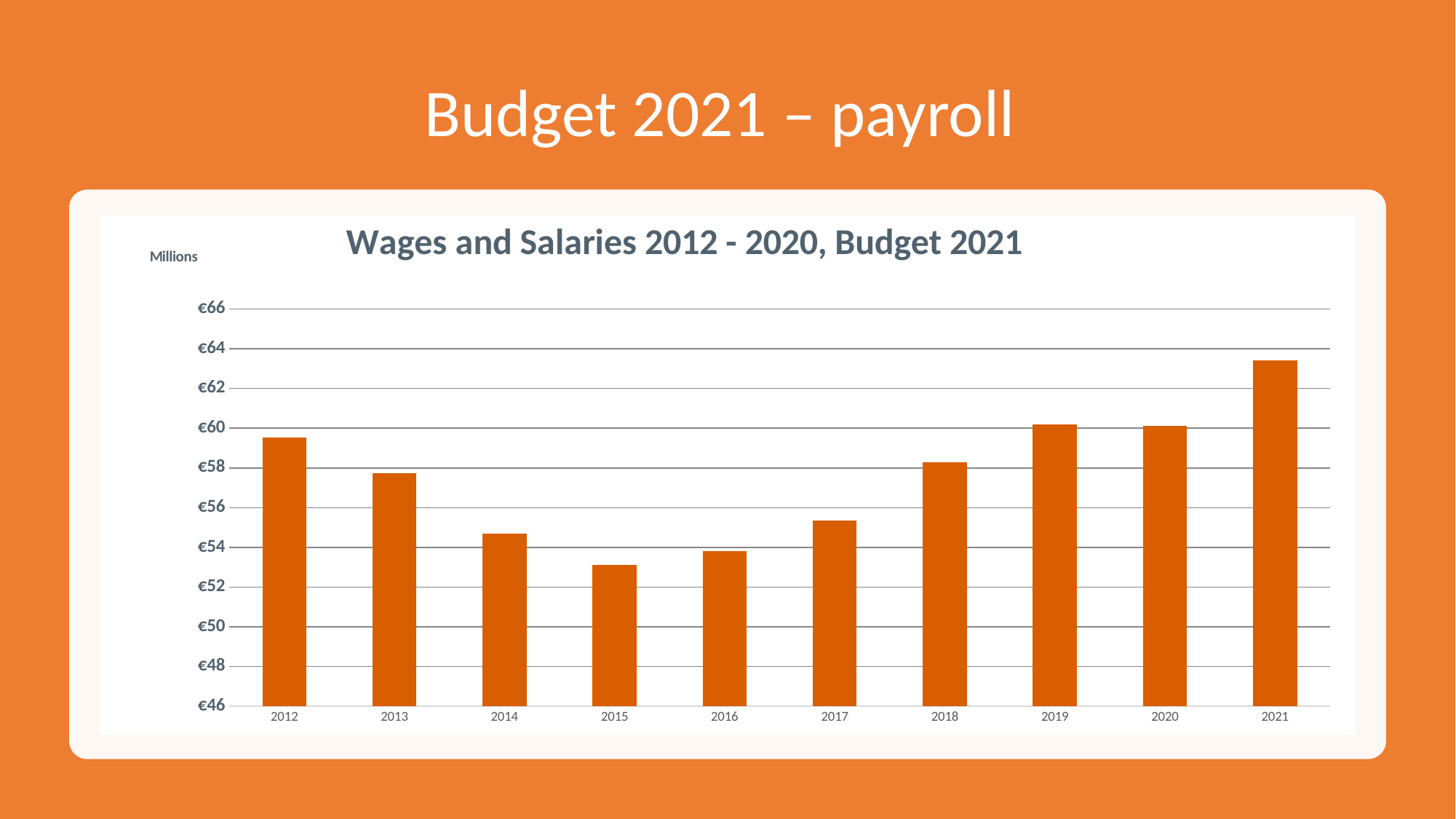

# Budget 2021 – payroll

### Chart: Wages and Salaries 2012 - 2020, Budget 2021

| Category |  |
|---|---|
| 2012 | 59.543158109999986 |
| 2013 | 57.74449678000001 |
| 2014 | 54.68476954000002 |
| 2015 | 53.116889570000005 |
| 2016 | 53.808133 |
| 2017 | 55.360965 |
| 2018 | 58.26980552 |
| 2019 | 60.2 |
| 2020 | 60.1 |
| 2021 | 63.4 |